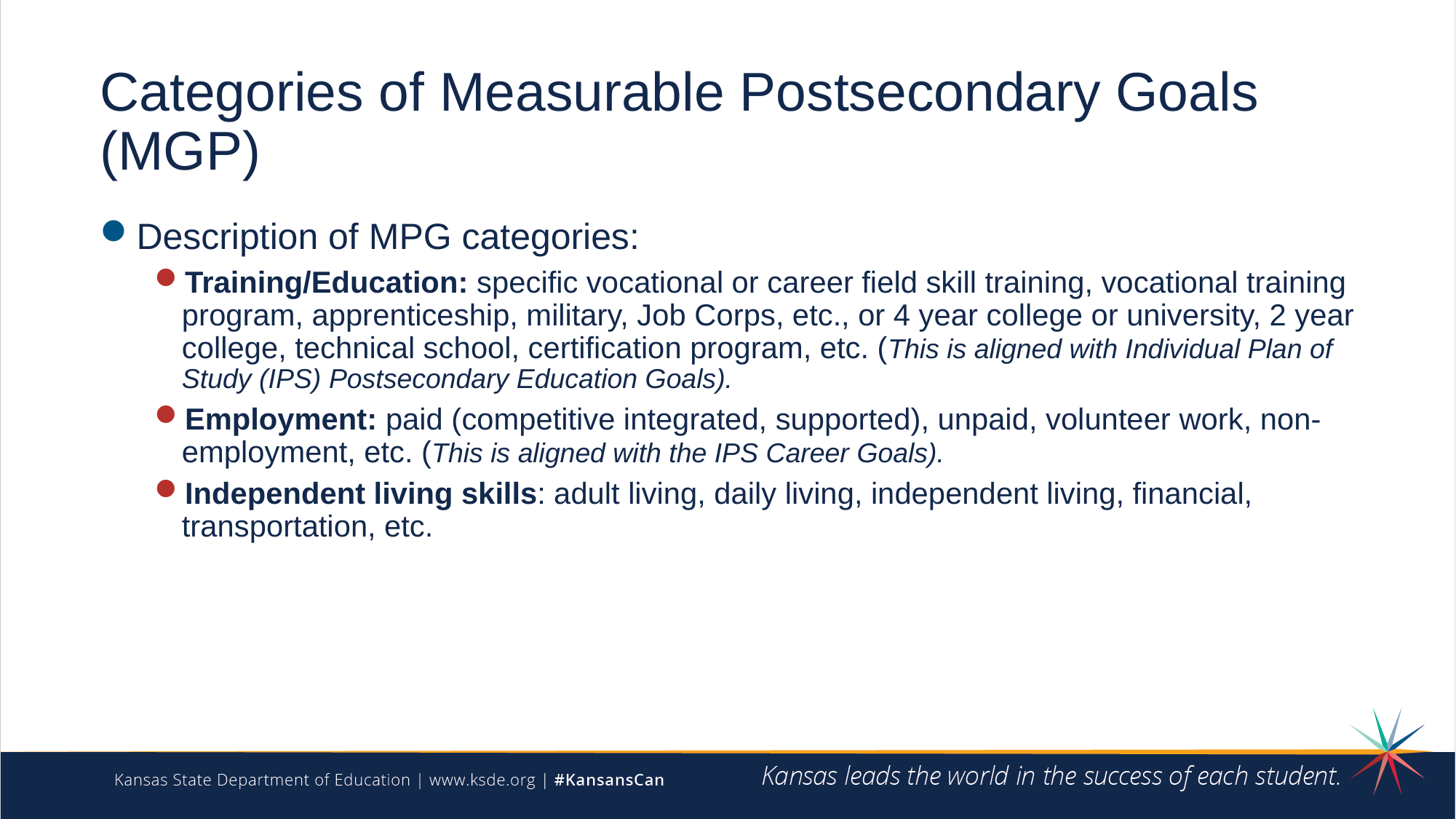

# Categories of Measurable Postsecondary Goals (MGP)
Description of MPG categories:
Training/Education: specific vocational or career field skill training, vocational training program, apprenticeship, military, Job Corps, etc., or 4 year college or university, 2 year college, technical school, certification program, etc. (This is aligned with Individual Plan of Study (IPS) Postsecondary Education Goals).
Employment: paid (competitive integrated, supported), unpaid, volunteer work, non-employment, etc. (This is aligned with the IPS Career Goals).
Independent living skills: adult living, daily living, independent living, financial, transportation, etc.